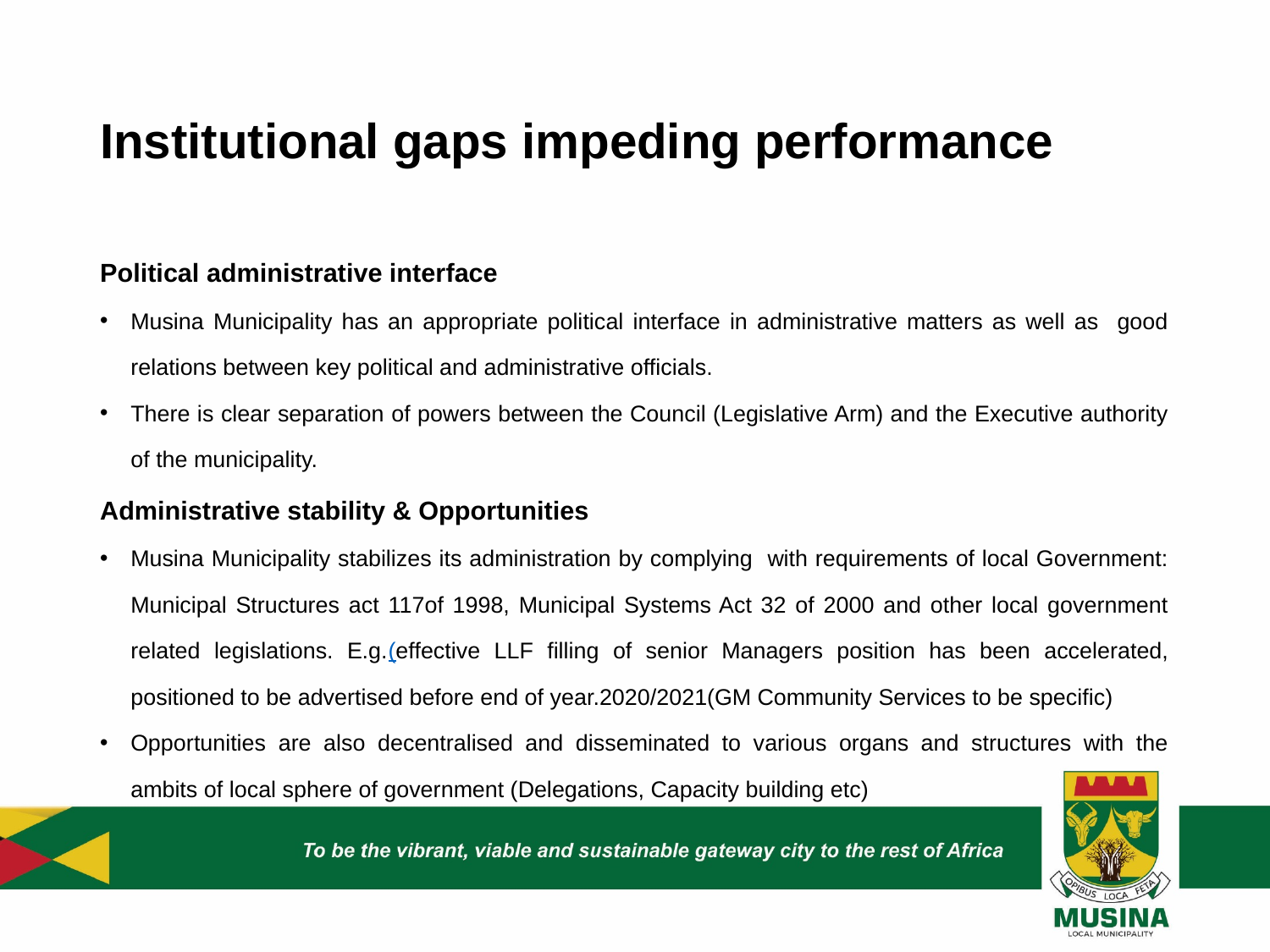

# Institutional gaps impeding performance
Political administrative interface
Musina Municipality has an appropriate political interface in administrative matters as well as  good relations between key political and administrative officials.
There is clear separation of powers between the Council (Legislative Arm) and the Executive authority of the municipality.
Administrative stability & Opportunities
Musina Municipality stabilizes its administration by complying  with requirements of local Government: Municipal Structures act 117of 1998, Municipal Systems Act 32 of 2000 and other local government related legislations. E.g.(effective LLF filling of senior Managers position has been accelerated, positioned to be advertised before end of year.2020/2021(GM Community Services to be specific)
Opportunities are also decentralised and disseminated to various organs and structures with the ambits of local sphere of government (Delegations, Capacity building etc)